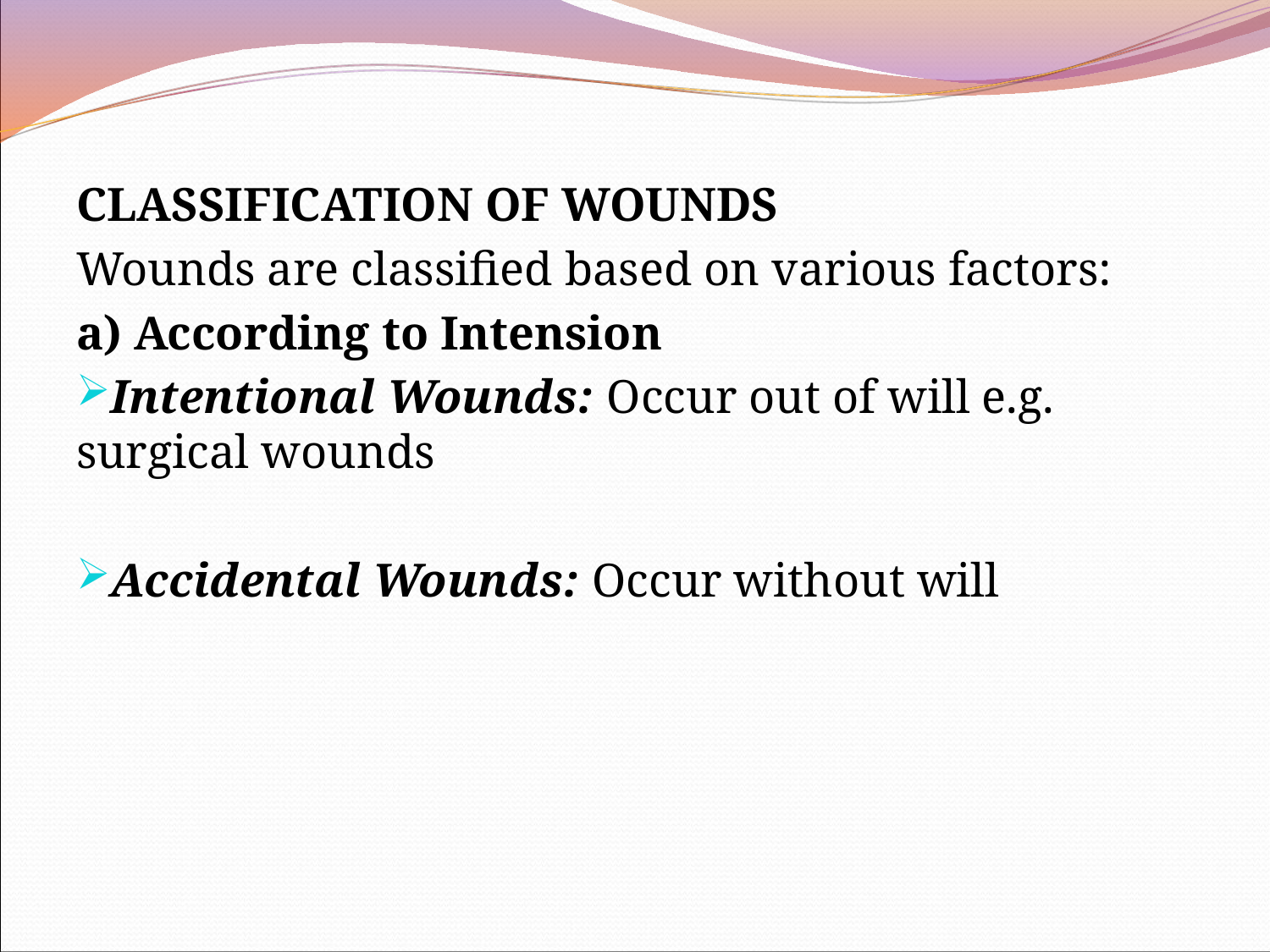

CLASSIFICATION OF WOUNDS
Wounds are classified based on various factors:
a) According to Intension
Intentional Wounds: Occur out of will e.g. surgical wounds

Accidental Wounds: Occur without will